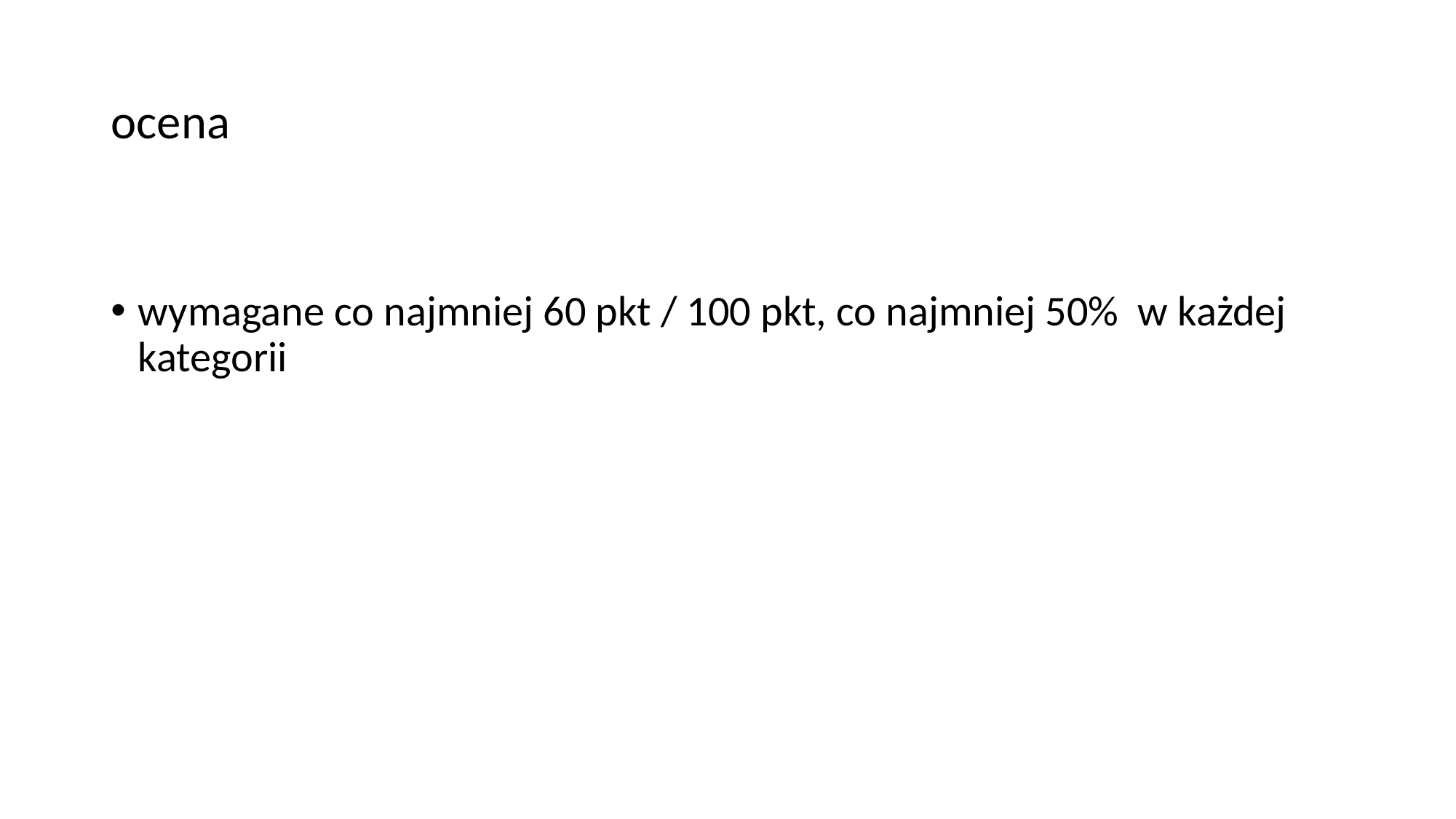

# ocena

wymagane co najmniej 60 pkt / 100 pkt, co najmniej 50%  w każdej kategorii